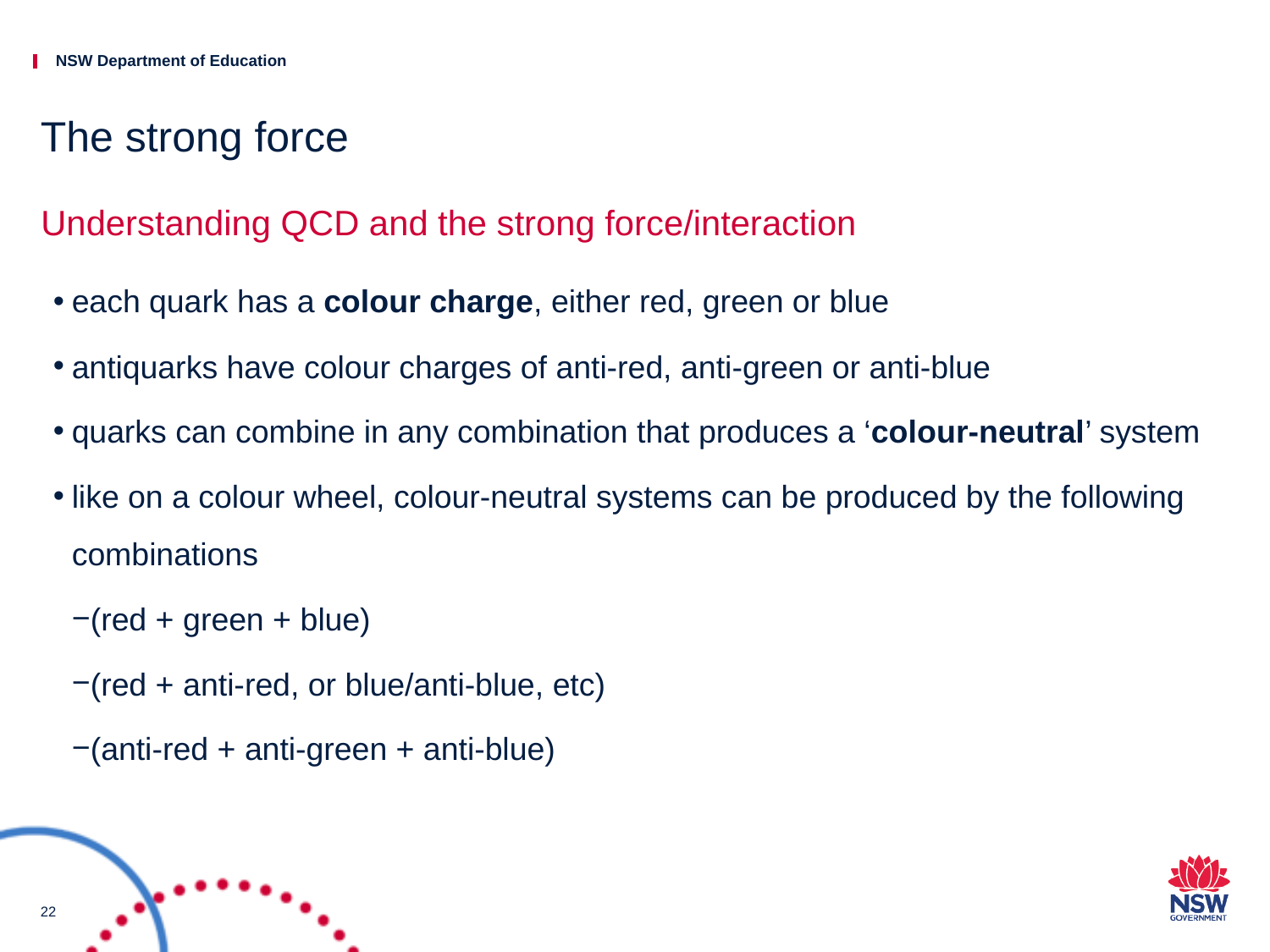

# The strong force
Understanding QCD and the strong force/interaction
each quark has a colour charge, either red, green or blue
antiquarks have colour charges of anti-red, anti-green or anti-blue
quarks can combine in any combination that produces a ‘colour-neutral’ system
like on a colour wheel, colour-neutral systems can be produced by the following combinations
(red + green + blue)
(red + anti-red, or blue/anti-blue, etc)
(anti-red + anti-green + anti-blue)

22